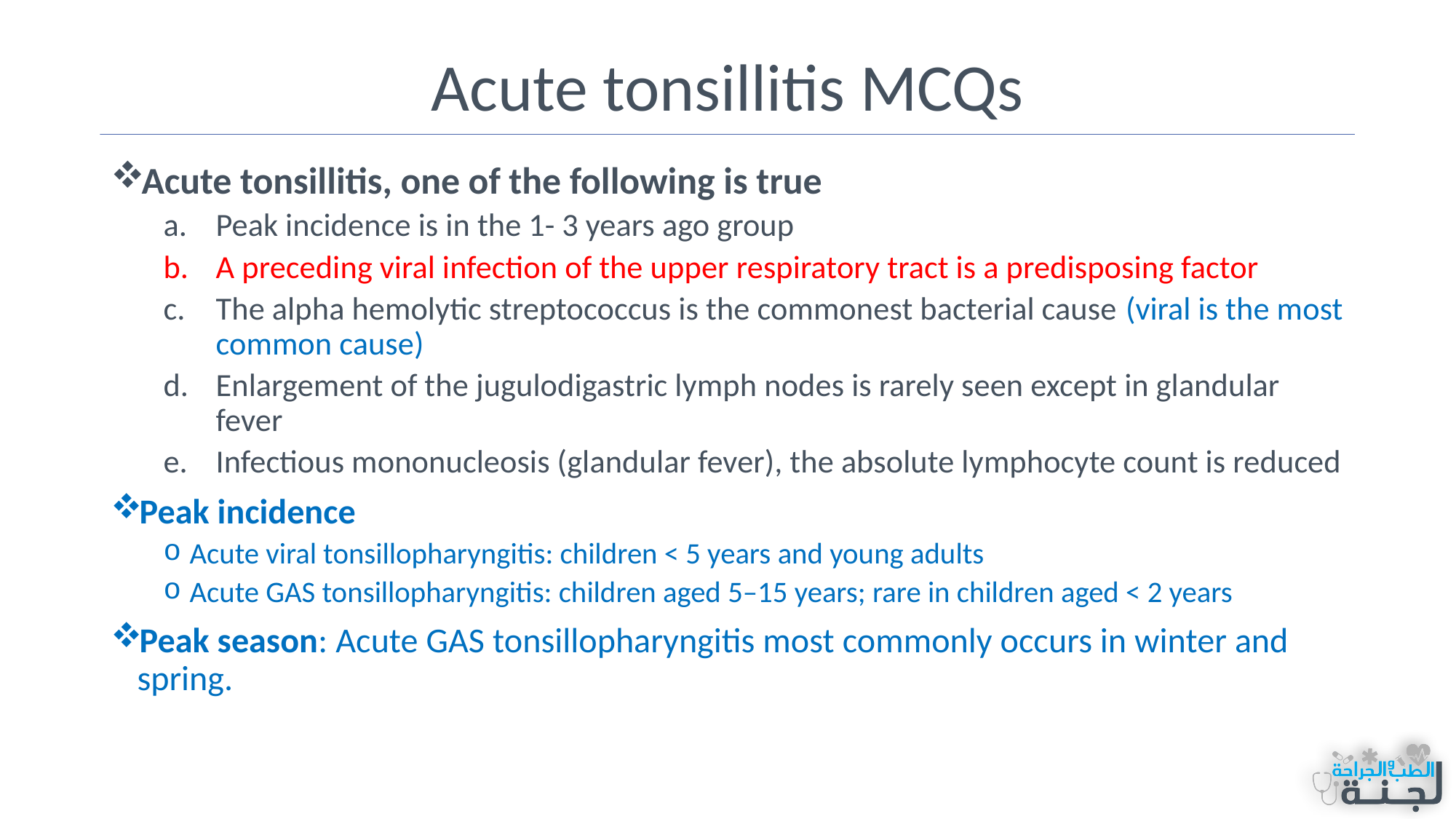

# Acute tonsillitis MCQs
Acute tonsillitis, one of the following is true
Peak incidence is in the 1- 3 years ago group
A preceding viral infection of the upper respiratory tract is a predisposing factor
The alpha hemolytic streptococcus is the commonest bacterial cause (viral is the most common cause)
Enlargement of the jugulodigastric lymph nodes is rarely seen except in glandular fever
Infectious mononucleosis (glandular fever), the absolute lymphocyte count is reduced
Peak incidence
Acute viral tonsillopharyngitis: children < 5 years and young adults
Acute GAS tonsillopharyngitis: children aged 5–15 years; rare in children aged < 2 years
Peak season: Acute GAS tonsillopharyngitis most commonly occurs in winter and spring.